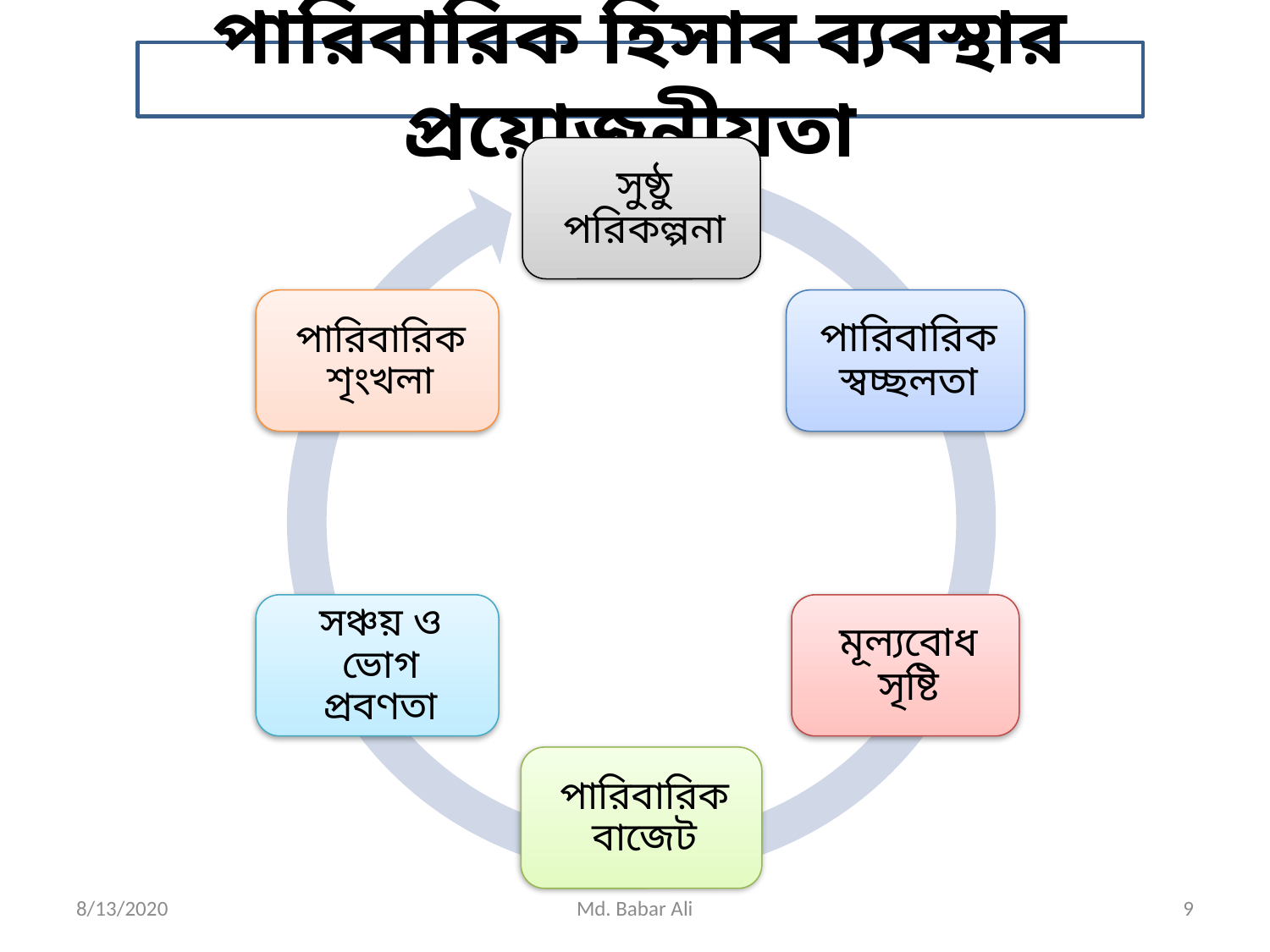

পারিবারিক হিসাব ব্যবস্থার প্রয়োজনীয়তা
সুষ্ঠু পরিকল্পনা
পারিবারিক স্বচ্ছলতা
মূল্যবোধ সৃষ্টি
পারিবারিক বাজেট
সঞ্চয় ও ভোগ প্রবণতা
পারিবারিক শৃংখলা
8/13/2020
Md. Babar Ali
9